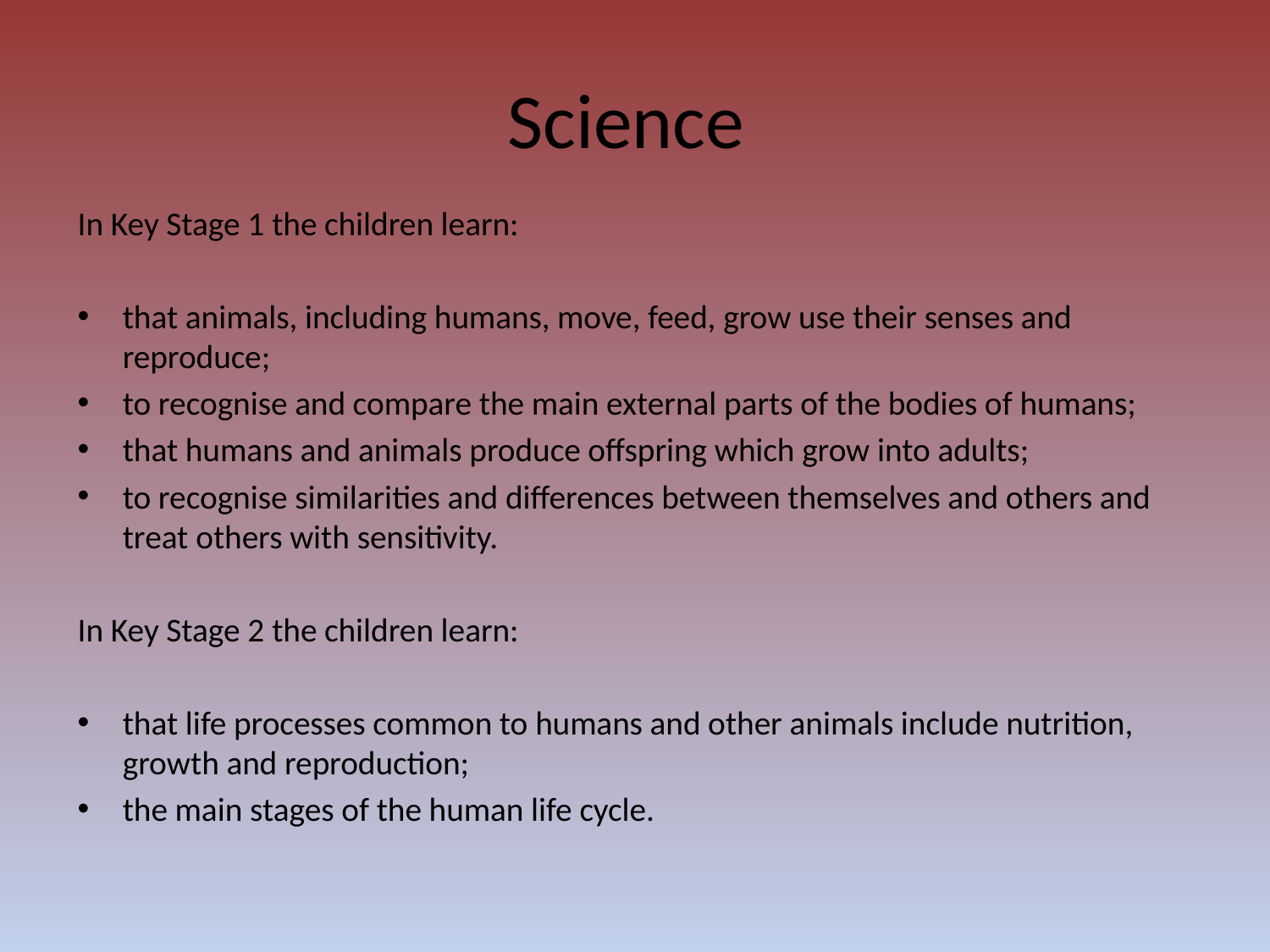

# Science
In Key Stage 1 the children learn:

that animals, including humans, move, feed, grow use their senses and reproduce;
to recognise and compare the main external parts of the bodies of humans;
that humans and animals produce offspring which grow into adults;
to recognise similarities and differences between themselves and others and treat others with sensitivity.

In Key Stage 2 the children learn:

that life processes common to humans and other animals include nutrition, growth and reproduction;
the main stages of the human life cycle.